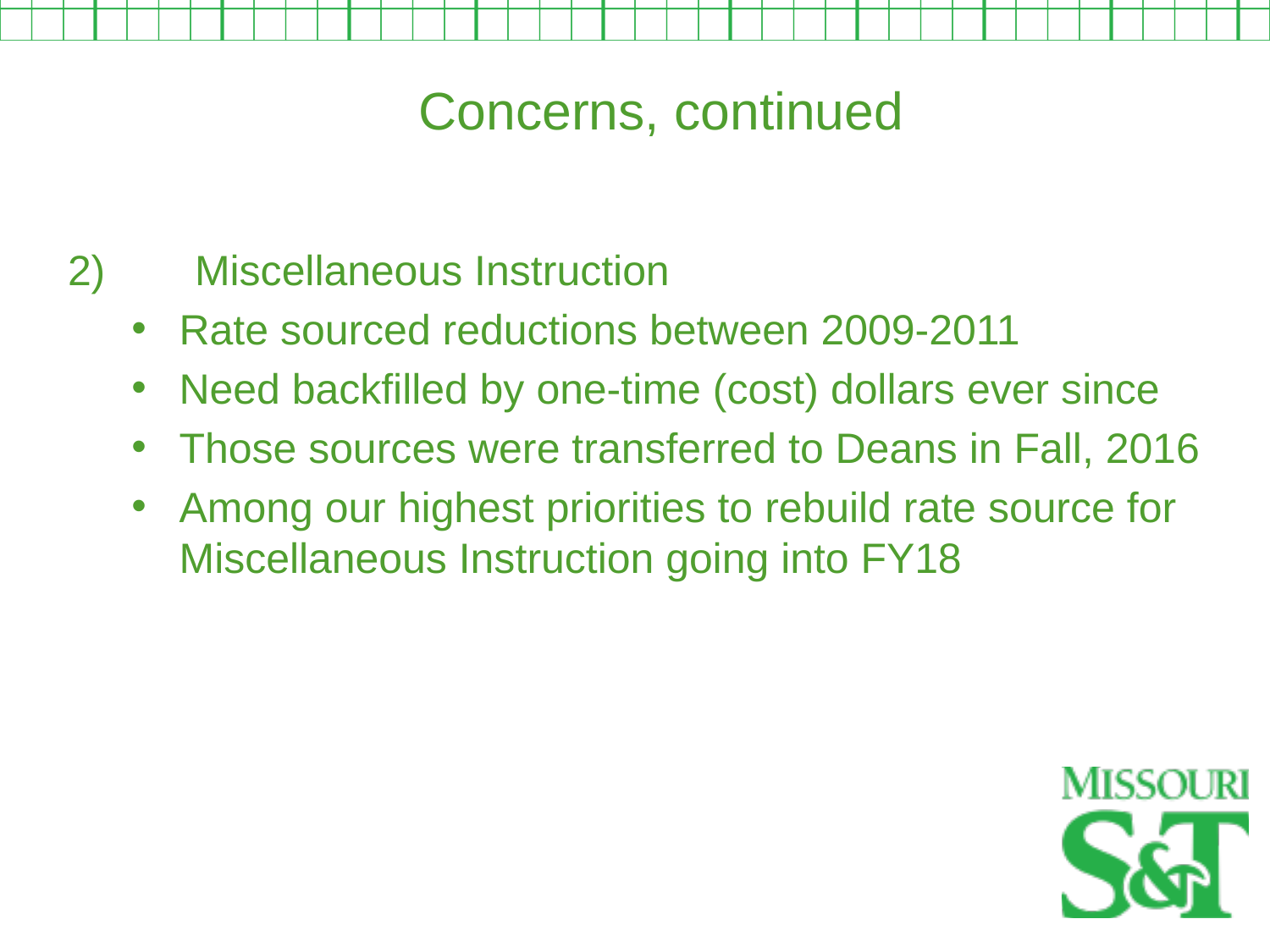

Concerns, continued
2) 	Miscellaneous Instruction
Rate sourced reductions between 2009-2011
Need backfilled by one-time (cost) dollars ever since
Those sources were transferred to Deans in Fall, 2016
Among our highest priorities to rebuild rate source for Miscellaneous Instruction going into FY18